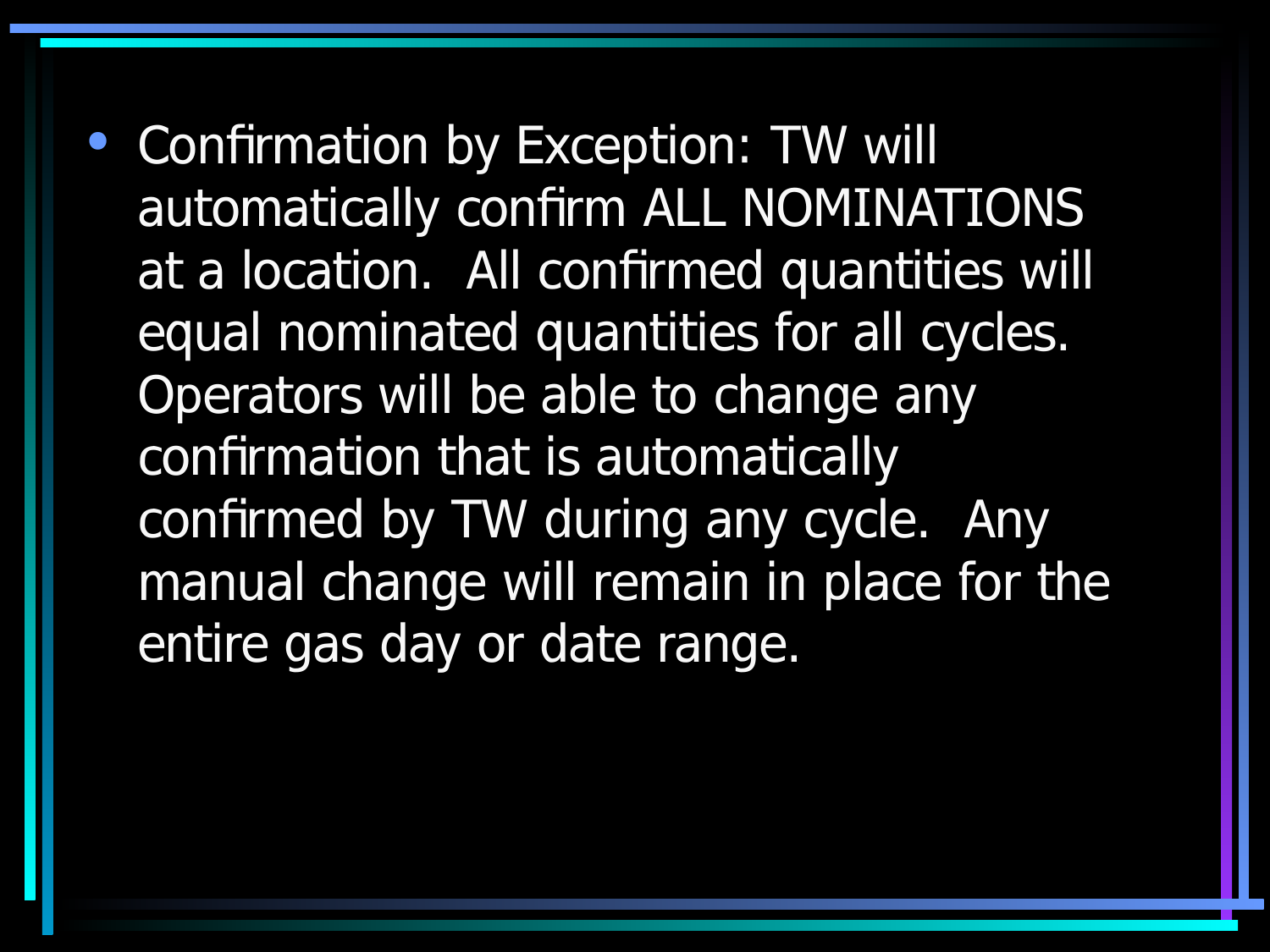

# Confirmation by Exception: TW will automatically confirm ALL NOMINATIONS at a location.  All confirmed quantities will equal nominated quantities for all cycles.  Operators will be able to change any confirmation that is automatically confirmed by TW during any cycle.  Any manual change will remain in place for the entire gas day or date range.